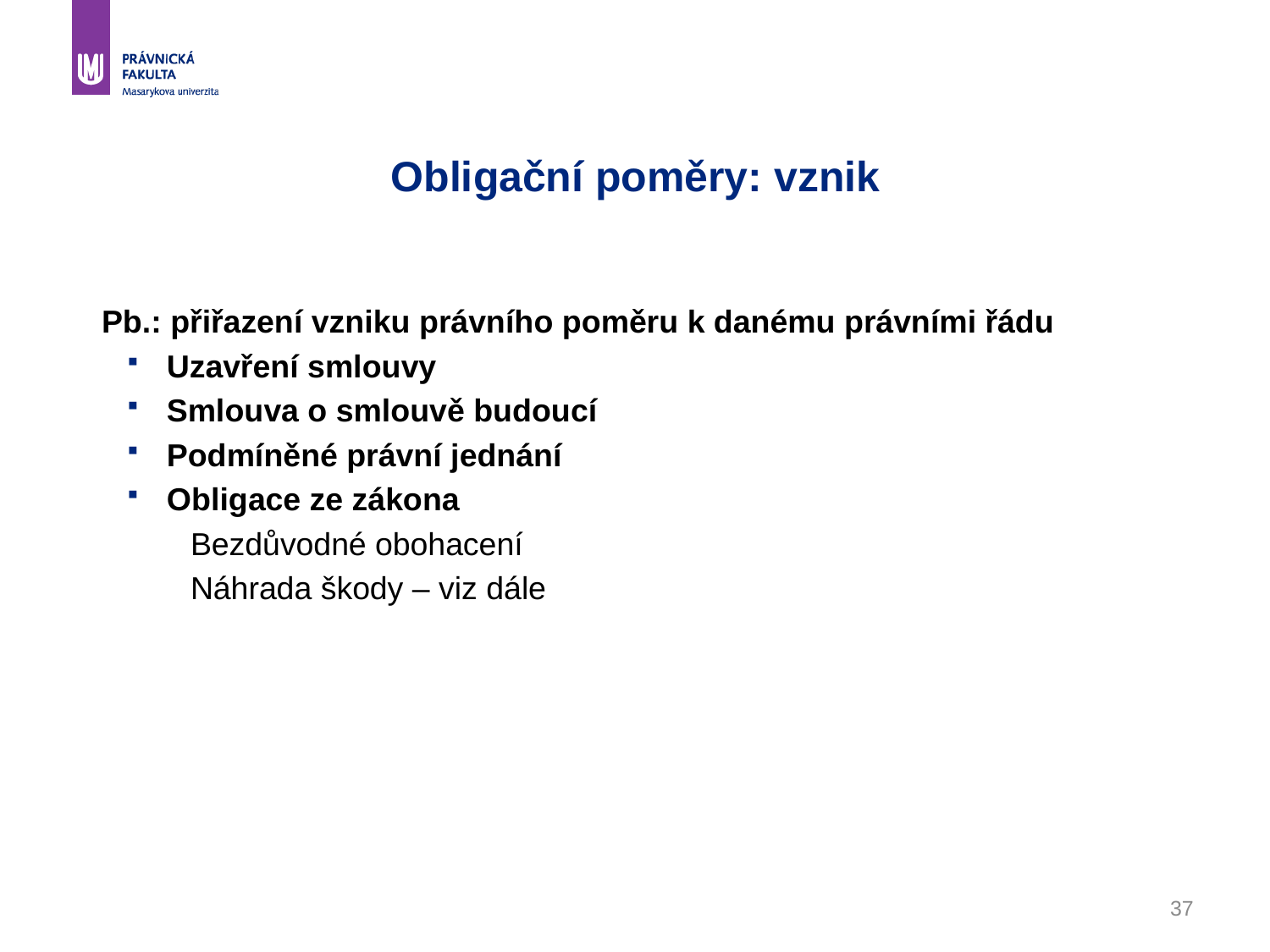

# Obligační poměry: vznik

Pb.: přiřazení vzniku právního poměru k danému právními řádu
Uzavření smlouvy
Smlouva o smlouvě budoucí
Podmíněné právní jednání
Obligace ze zákona
Bezdůvodné obohacení
Náhrada škody – viz dále
37